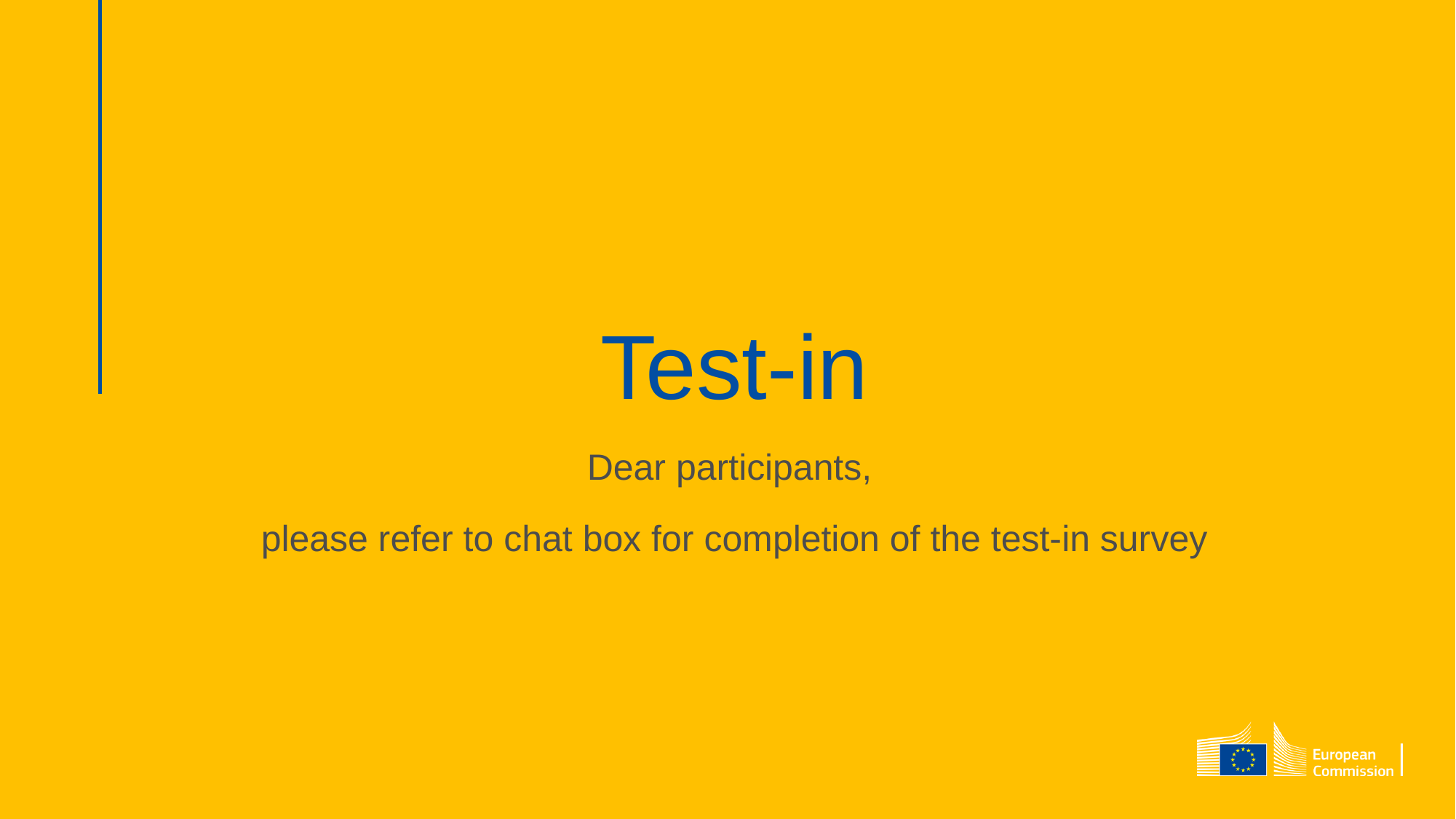

# Test-in
Dear participants,
please refer to chat box for completion of the test-in survey